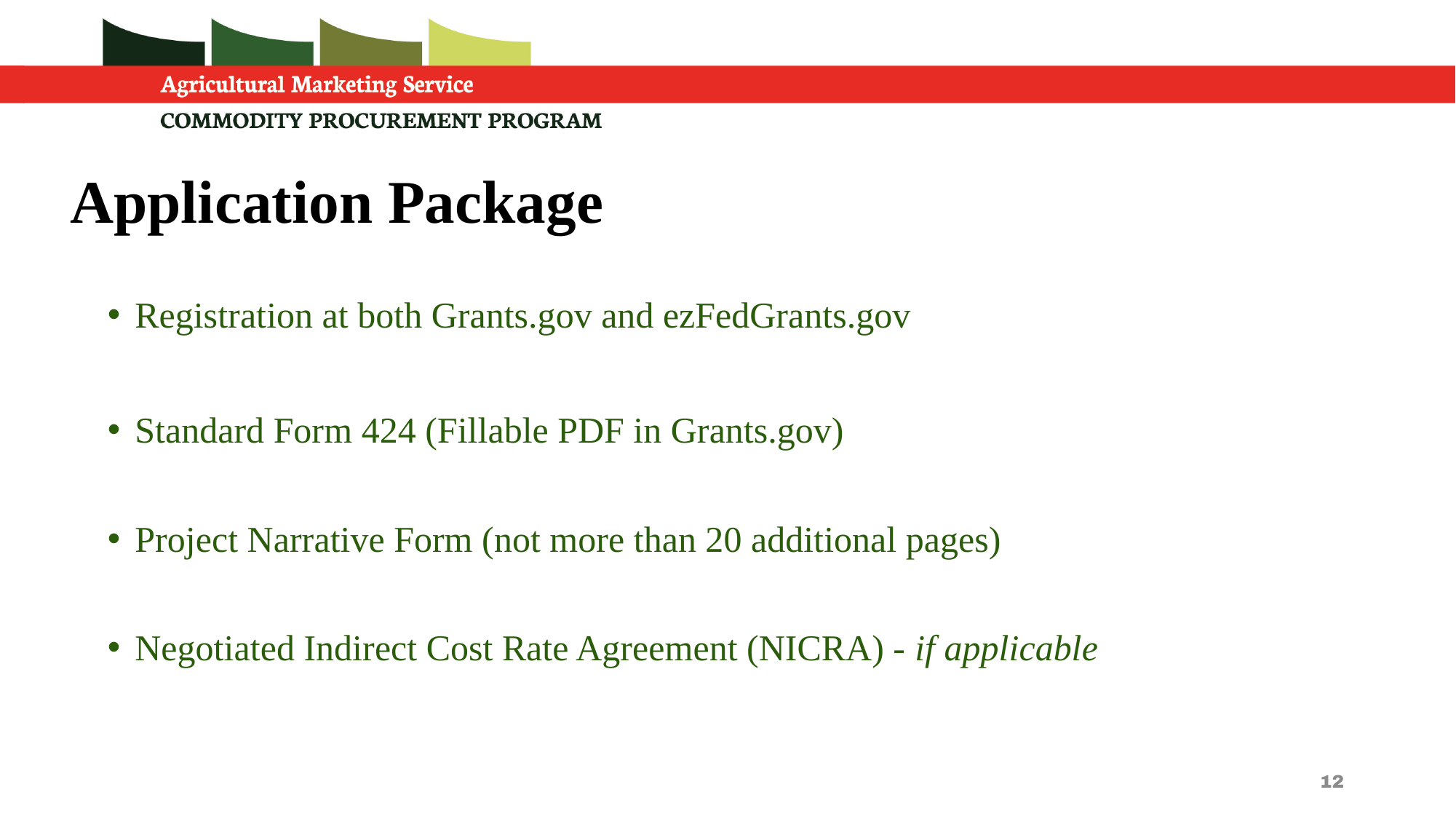

# Application Package
Registration at both Grants.gov and ezFedGrants.gov

Standard Form 424 (Fillable PDF in Grants.gov)

Project Narrative Form (not more than 20 additional pages)

Negotiated Indirect Cost Rate Agreement (NICRA) - if applicable

12